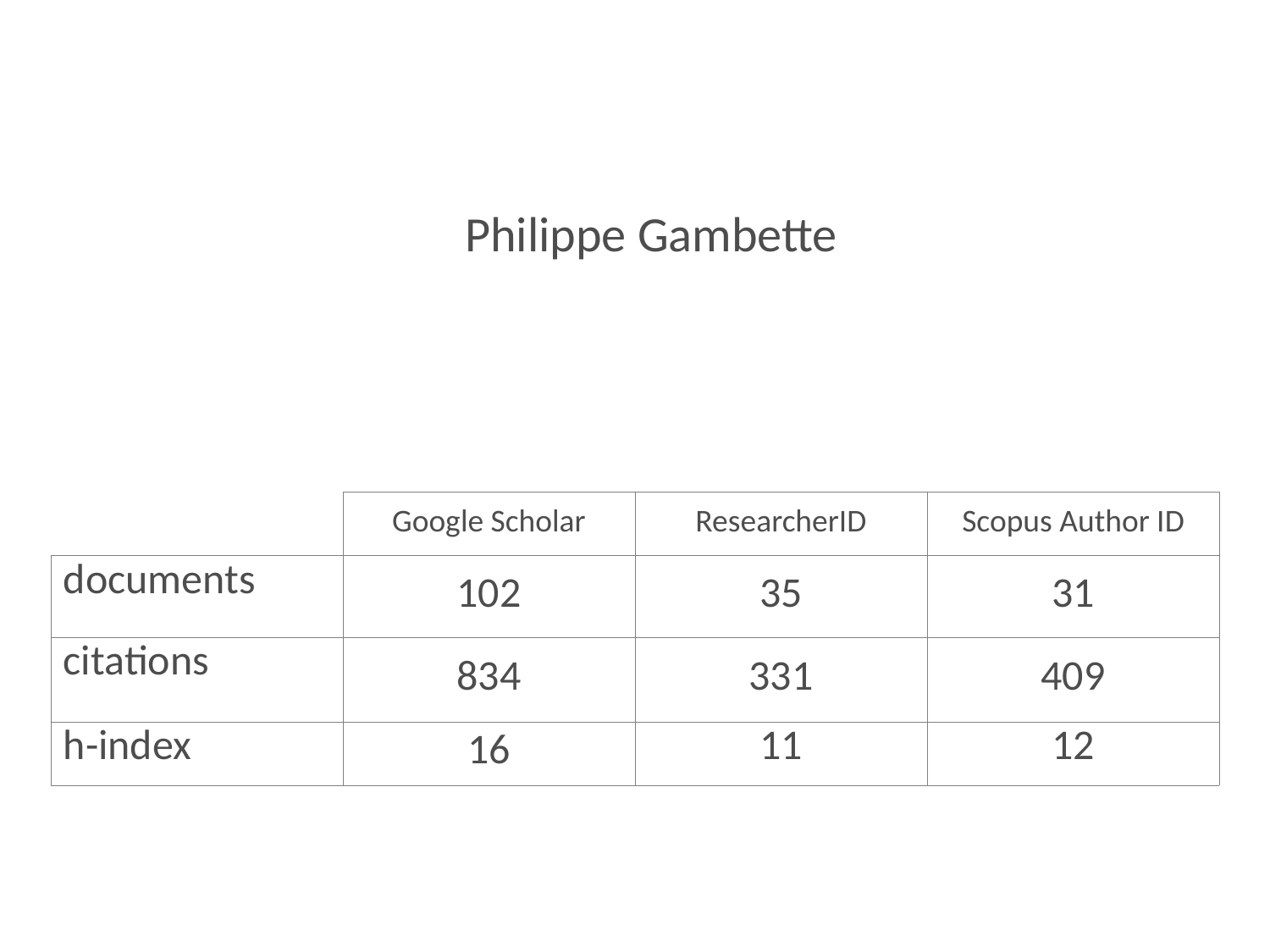

Philippe Gambette
|  | Google Scholar | ResearcherID | Scopus Author ID |
| --- | --- | --- | --- |
| documents | 102 | 35 | 31 |
| citations | 834 | 331 | 409 |
| h-index | 16 | 11 | 12 |